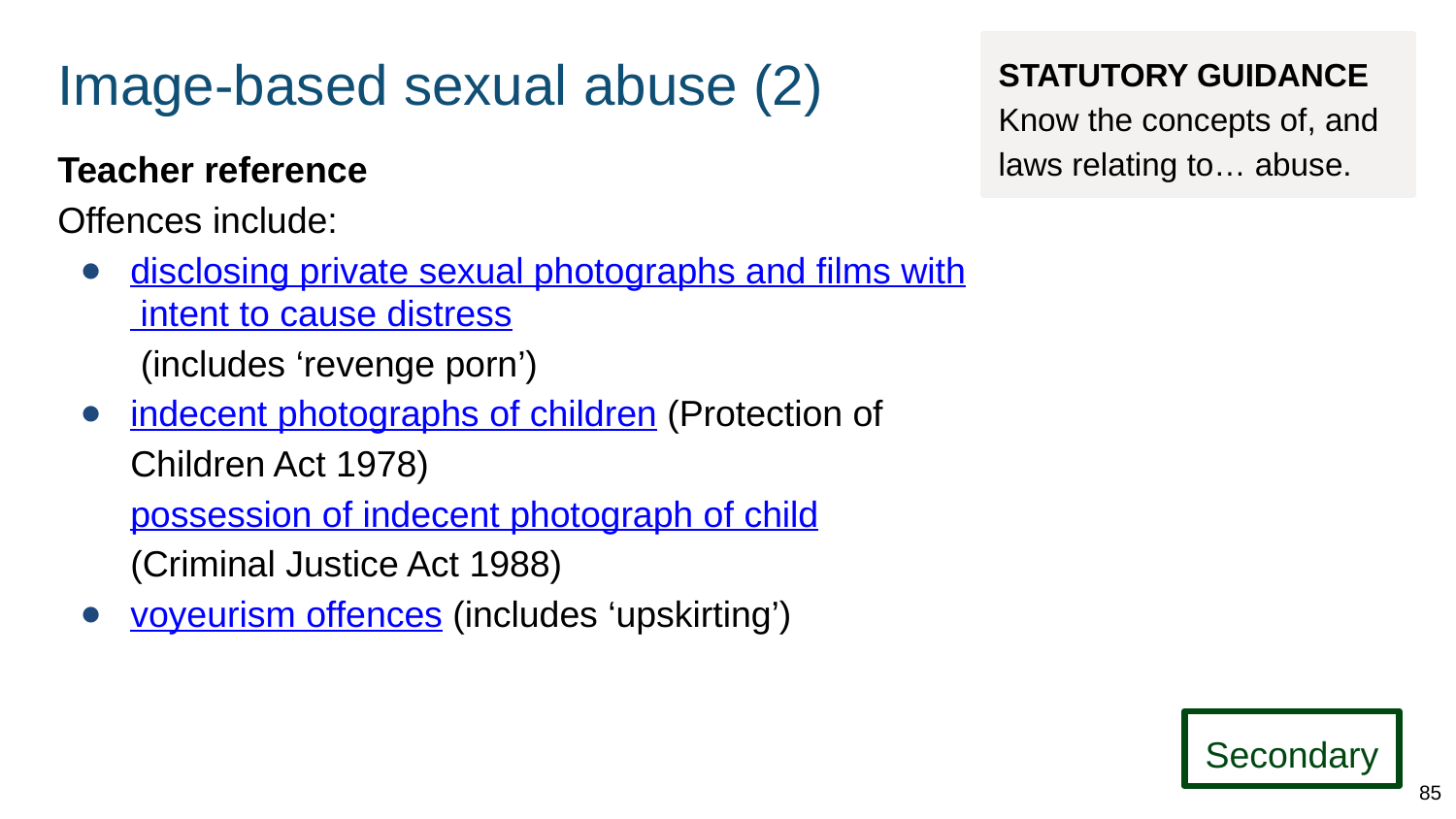

# Image-based sexual abuse (2)

STATUTORY GUIDANCE
Know the concepts of, and laws relating to… abuse.

Teacher reference
Offences include:
disclosing private sexual photographs and films with intent to cause distress (includes ‘revenge porn’)
indecent photographs of children (Protection of Children Act 1978) possession of indecent photograph of child (Criminal Justice Act 1988)
voyeurism offences (includes ‘upskirting’)

Secondary
85